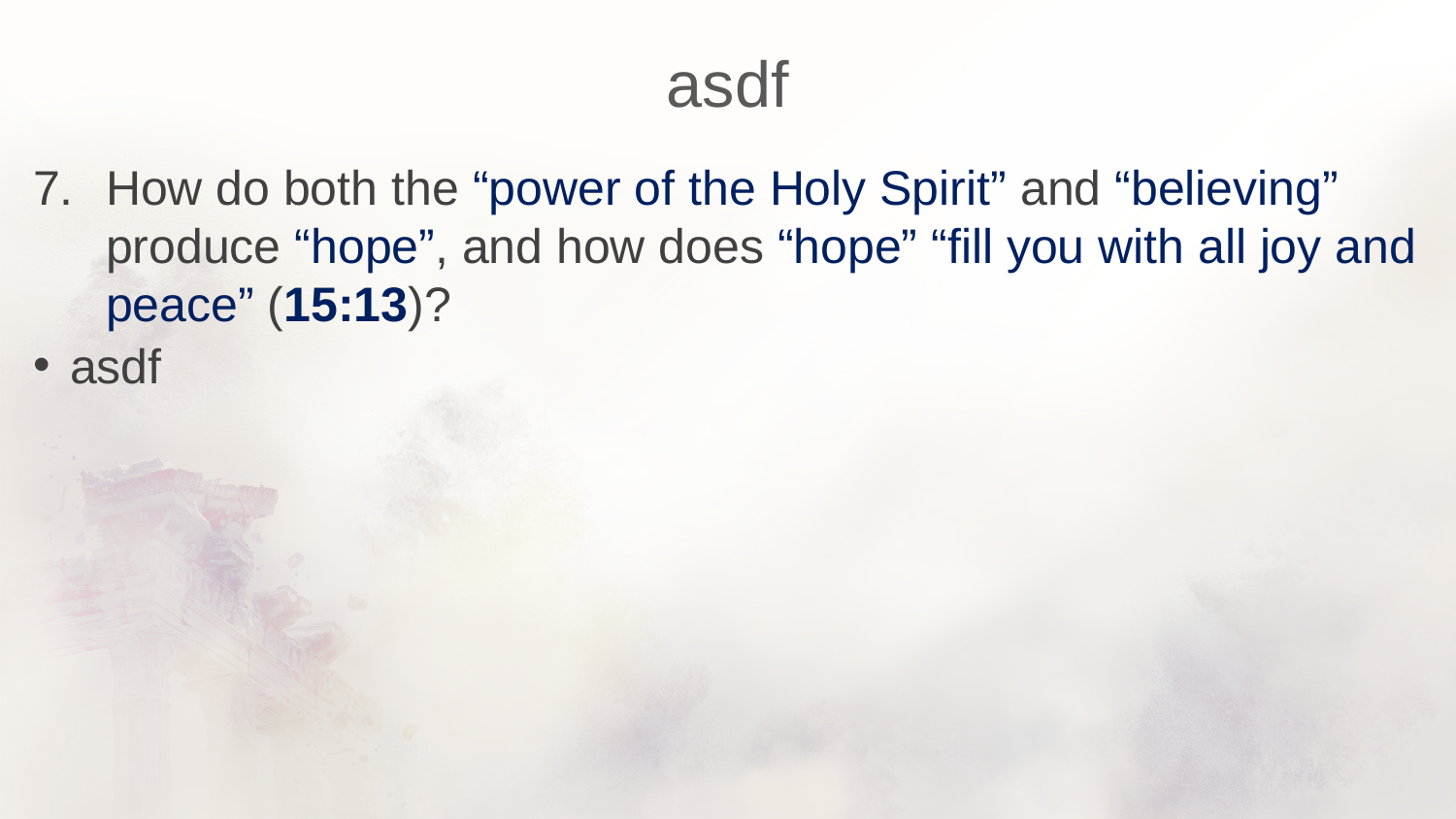

# asdf
How do both the “power of the Holy Spirit” and “believing” produce “hope”, and how does “hope” “fill you with all joy and peace” (15:13)?
asdf